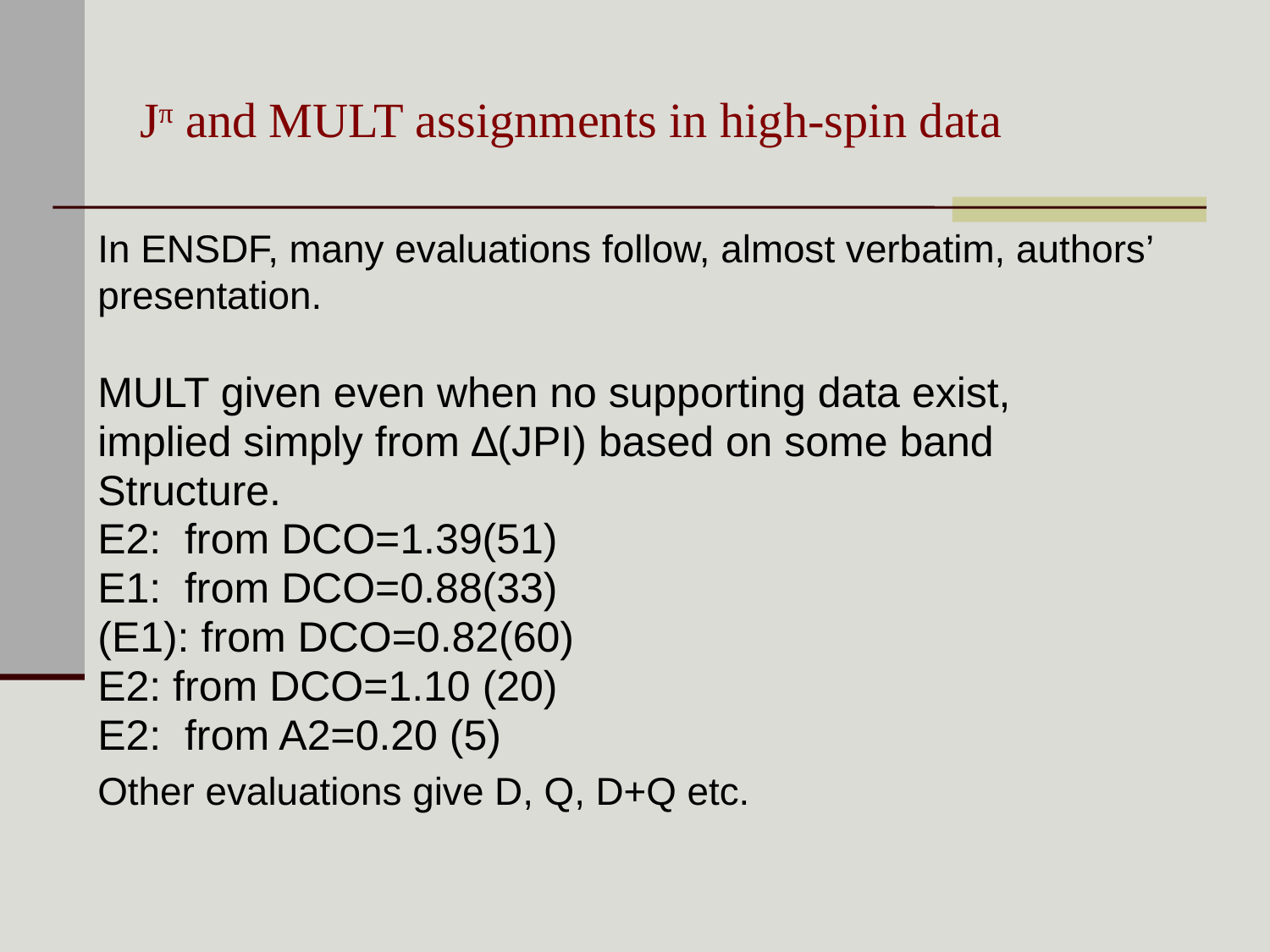

# Jπ and MULT assignments in high-spin data
In ENSDF, many evaluations follow, almost verbatim, authors’ presentation.

MULT given even when no supporting data exist,
implied simply from ∆(JPI) based on some band
Structure.
E2:  from DCO=1.39(51)
E1:  from DCO=0.88(33)
(E1): from DCO=0.82(60)
E2: from DCO=1.10 (20)
E2:  from A2=0.20 (5)
Other evaluations give D, Q, D+Q etc.